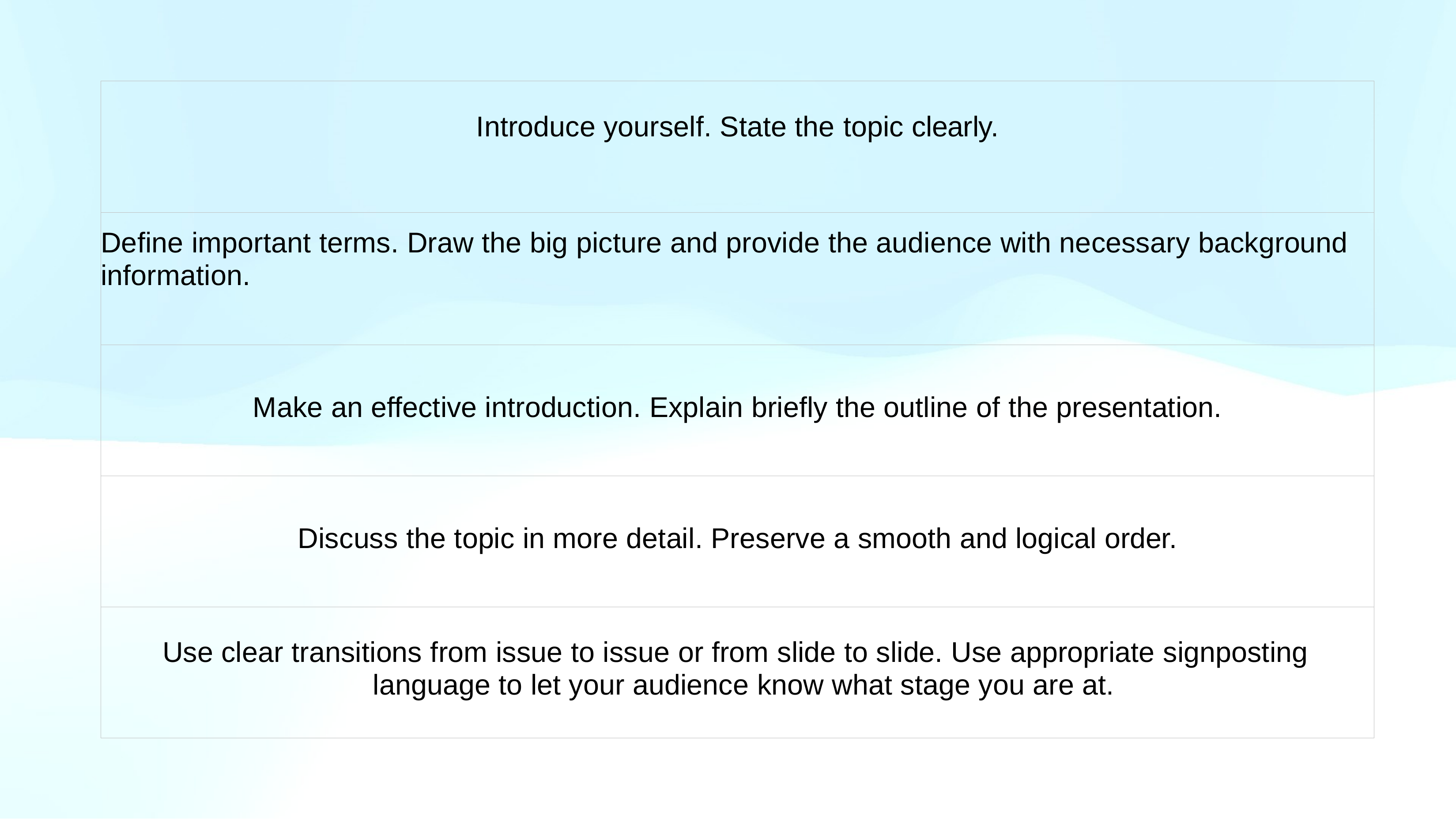

| Introduce yourself. State the topic clearly. |
| --- |
| Define important terms. Draw the big picture and provide the audience with necessary background information. |
| Make an effective introduction. Explain briefly the outline of the presentation. |
| Discuss the topic in more detail. Preserve a smooth and logical order. |
| Use clear transitions from issue to issue or from slide to slide. Use appropriate signposting language to let your audience know what stage you are at. |